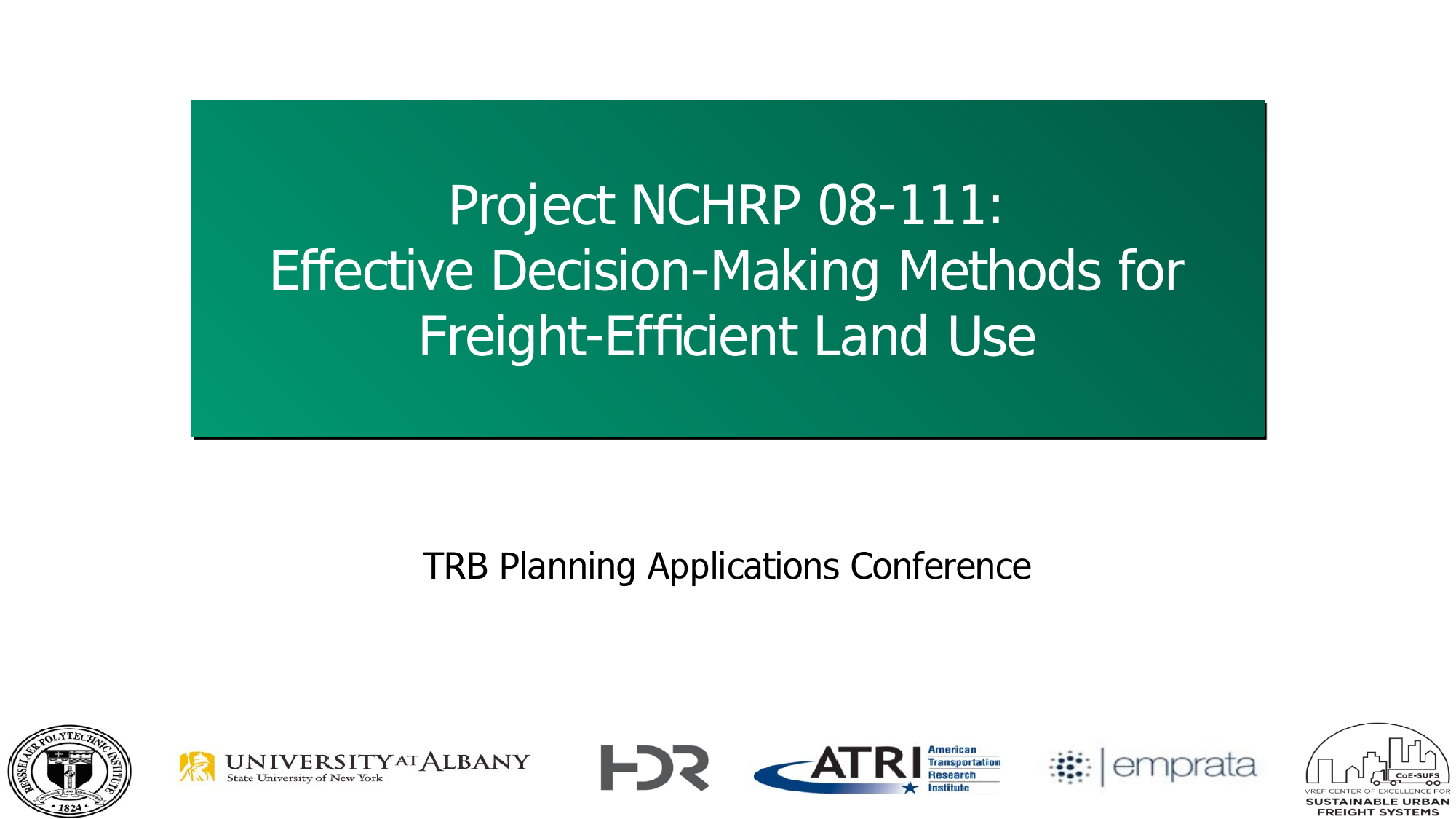

1
# Project NCHRP 08-111: Effective Decision-Making Methods for Freight-Efficient Land Use
TRB Planning Applications Conference